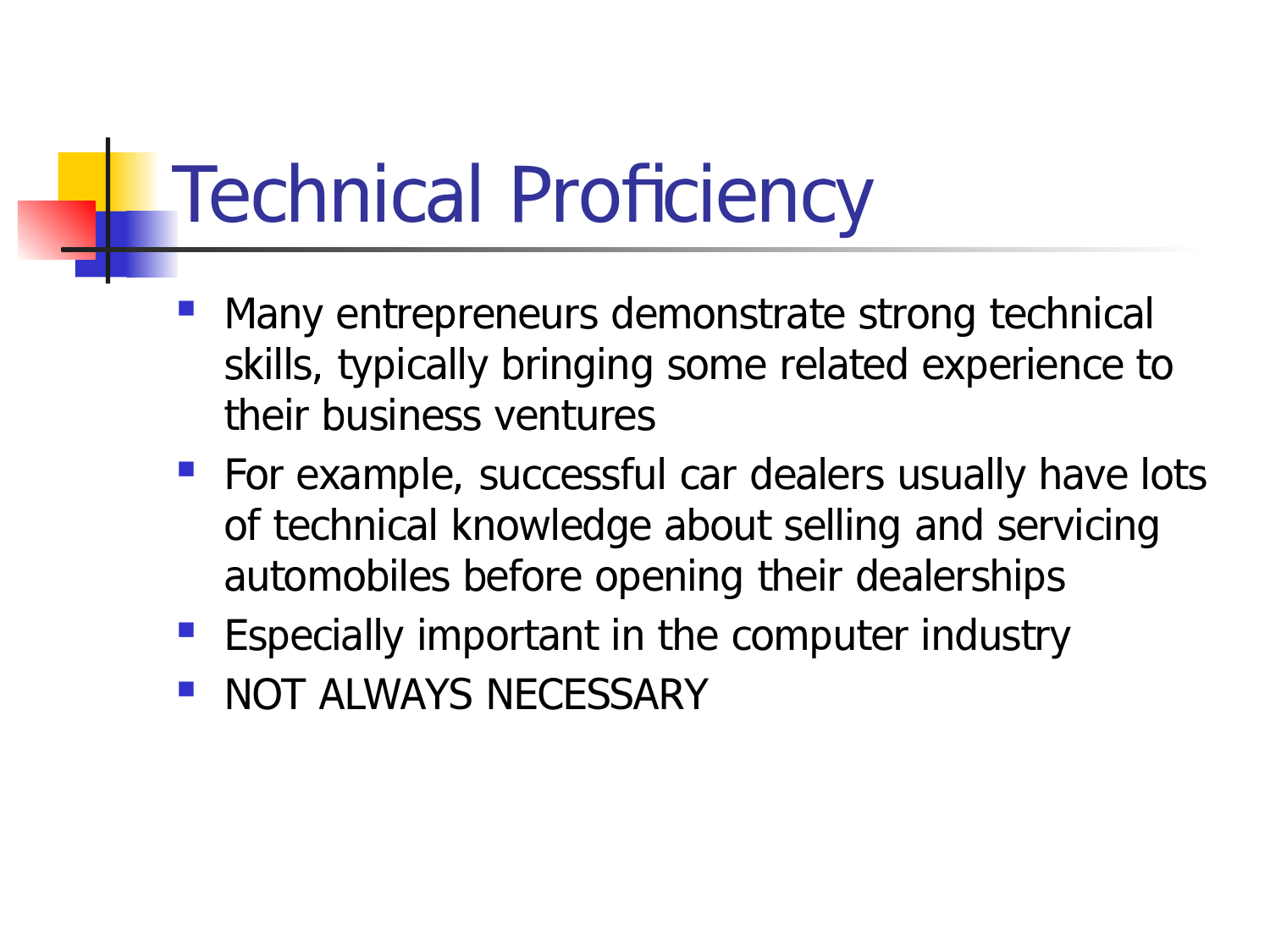

# Technical Proficiency
Many entrepreneurs demonstrate strong technical skills, typically bringing some related experience to their business ventures
For example, successful car dealers usually have lots of technical knowledge about selling and servicing automobiles before opening their dealerships
Especially important in the computer industry
NOT ALWAYS NECESSARY